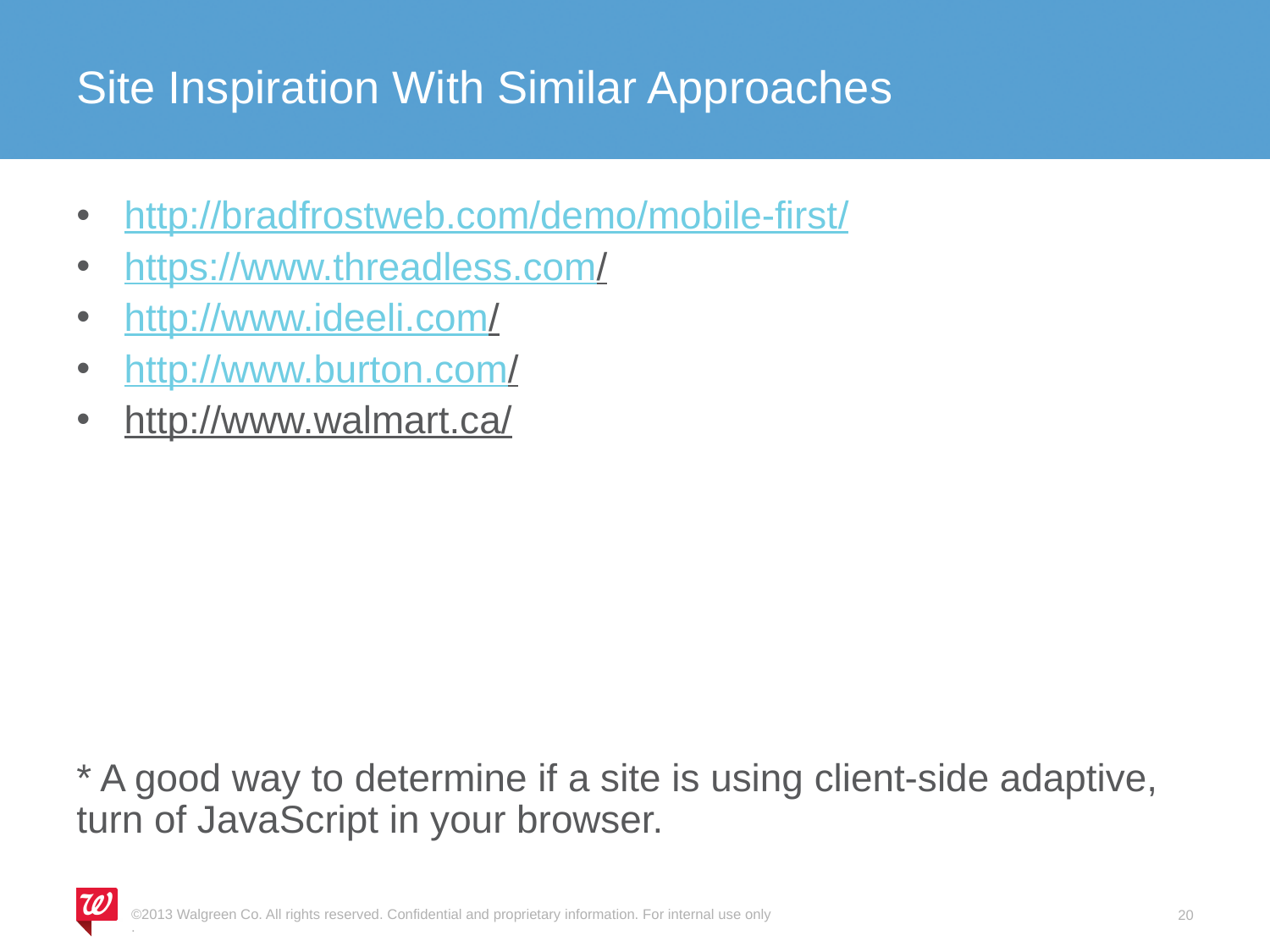

# Site Inspiration With Similar Approaches
http://bradfrostweb.com/demo/mobile-first/
https://www.threadless.com/
http://www.ideeli.com/
http://www.burton.com/
http://www.walmart.ca/

* A good way to determine if a site is using client-side adaptive, turn of JavaScript in your browser.
©2013 Walgreen Co. All rights reserved. Confidential and proprietary information. For internal use only.
20